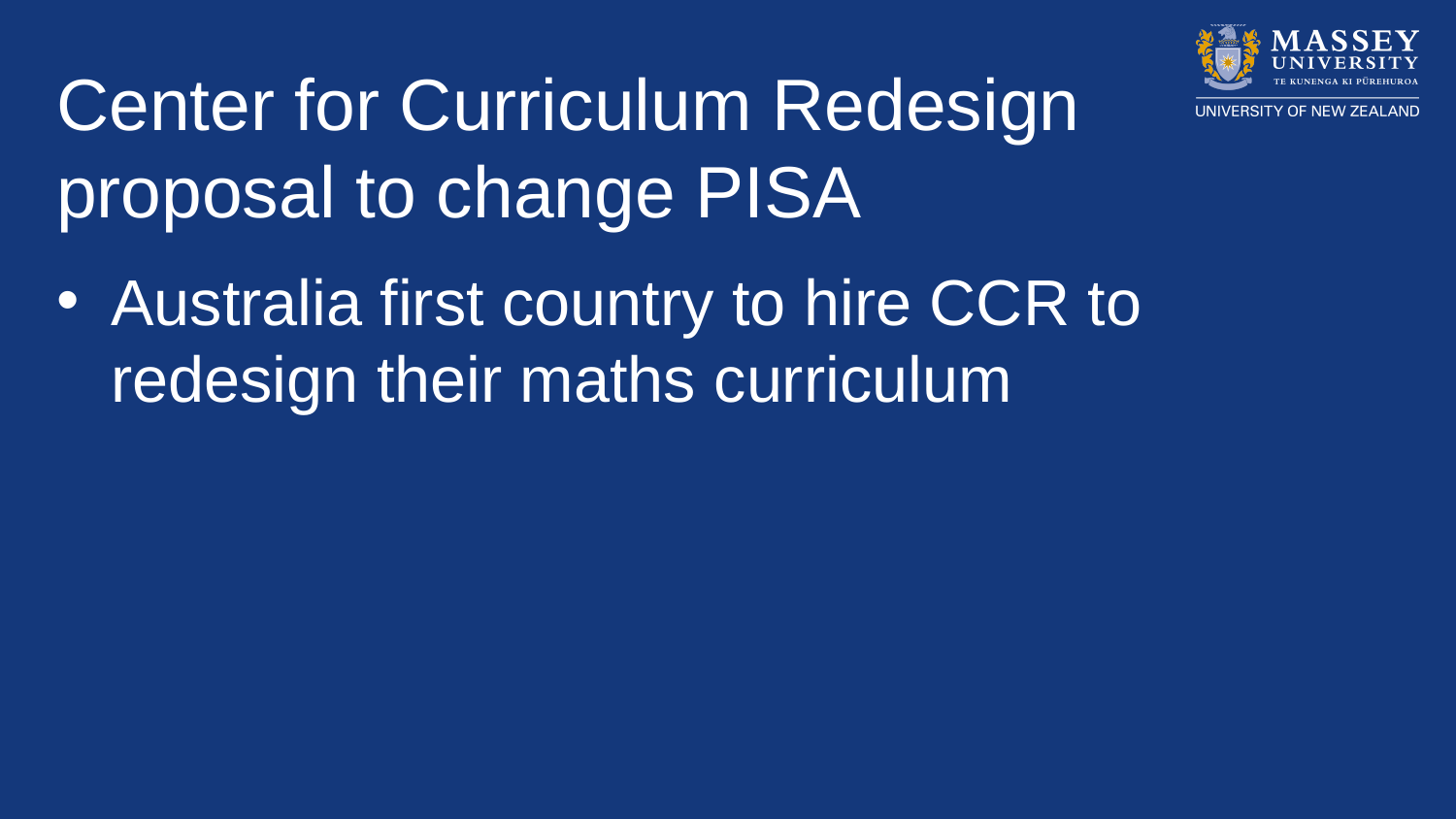

# Center for Curriculum Redesign proposal to change PISA
Australia first country to hire CCR to redesign their maths curriculum